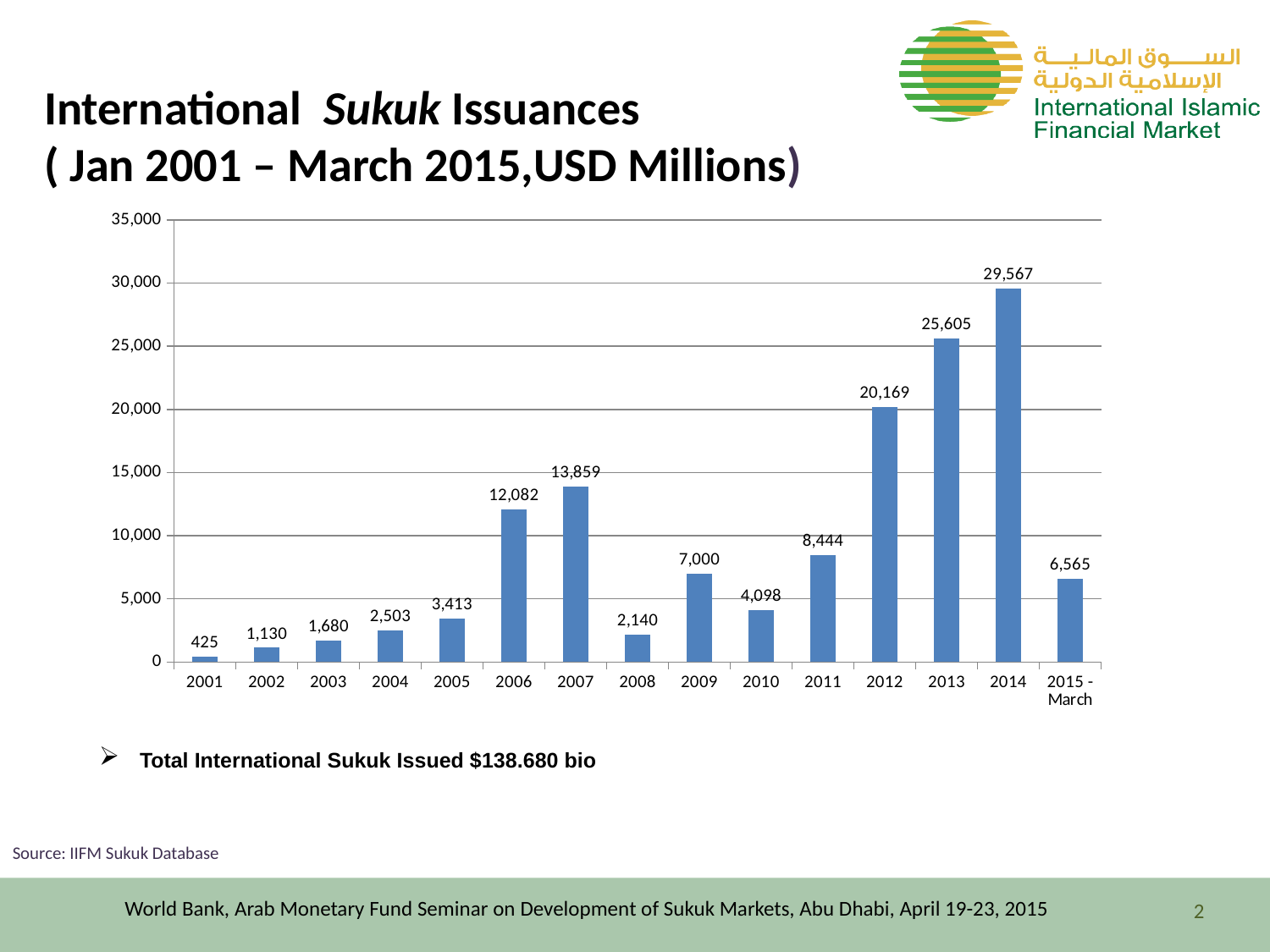

International  Sukuk Issuances                      ( Jan 2001 – March 2015,USD Millions)

### Chart

| Category |  |
|---|---|
| 2001 | 425.0 |
| 2002 | 1130.0 |
| 2003 | 1680.0 |
| 2004 | 2503.0 |
| 2005 | 3412.5 |
| 2006 | 12082.0 |
| 2007 | 13859.25 |
| 2008 | 2140.0 |
| 2009 | 7000.0 |
| 2010 | 4098.43 |
| 2011 | 8443.919999999975 |
| 2012 | 20168.581077890412 |
| 2013 | 25605.37999999995 |
| 2014 | 29567.09 |
| 2015 -March | 6564.88 |

Total International Sukuk Issued $138.680 bio
Source: IIFM Sukuk Database

World Bank, Arab Monetary Fund Seminar on Development of Sukuk Markets, Abu Dhabi, April 19-23, 2015
2